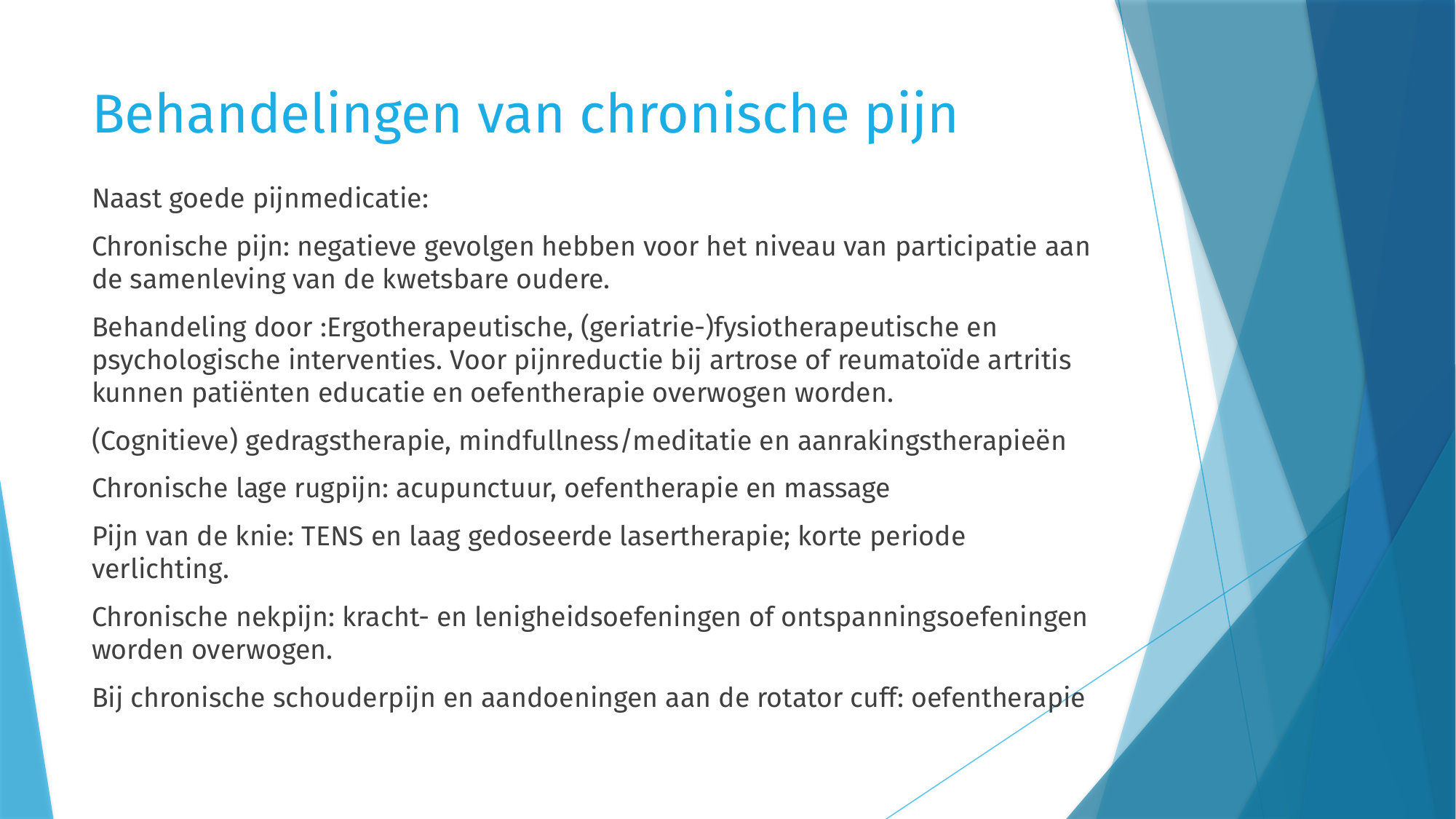

# Behandelingen van chronische pijn
Naast goede pijnmedicatie:
Chronische pijn: negatieve gevolgen hebben voor het niveau van participatie aan de samenleving van de kwetsbare oudere.
Behandeling door :Ergotherapeutische, (geriatrie-)fysiotherapeutische en psychologische interventies. Voor pijnreductie bij artrose of reumatoïde artritis kunnen patiënten educatie en oefentherapie overwogen worden.
(Cognitieve) gedragstherapie, mindfullness/meditatie en aanrakingstherapieën
Chronische lage rugpijn: acupunctuur, oefentherapie en massage
Pijn van de knie: TENS en laag gedoseerde lasertherapie; korte periode verlichting.
Chronische nekpijn: kracht- en lenigheidsoefeningen of ontspanningsoefeningen worden overwogen.
Bij chronische schouderpijn en aandoeningen aan de rotator cuff: oefentherapie